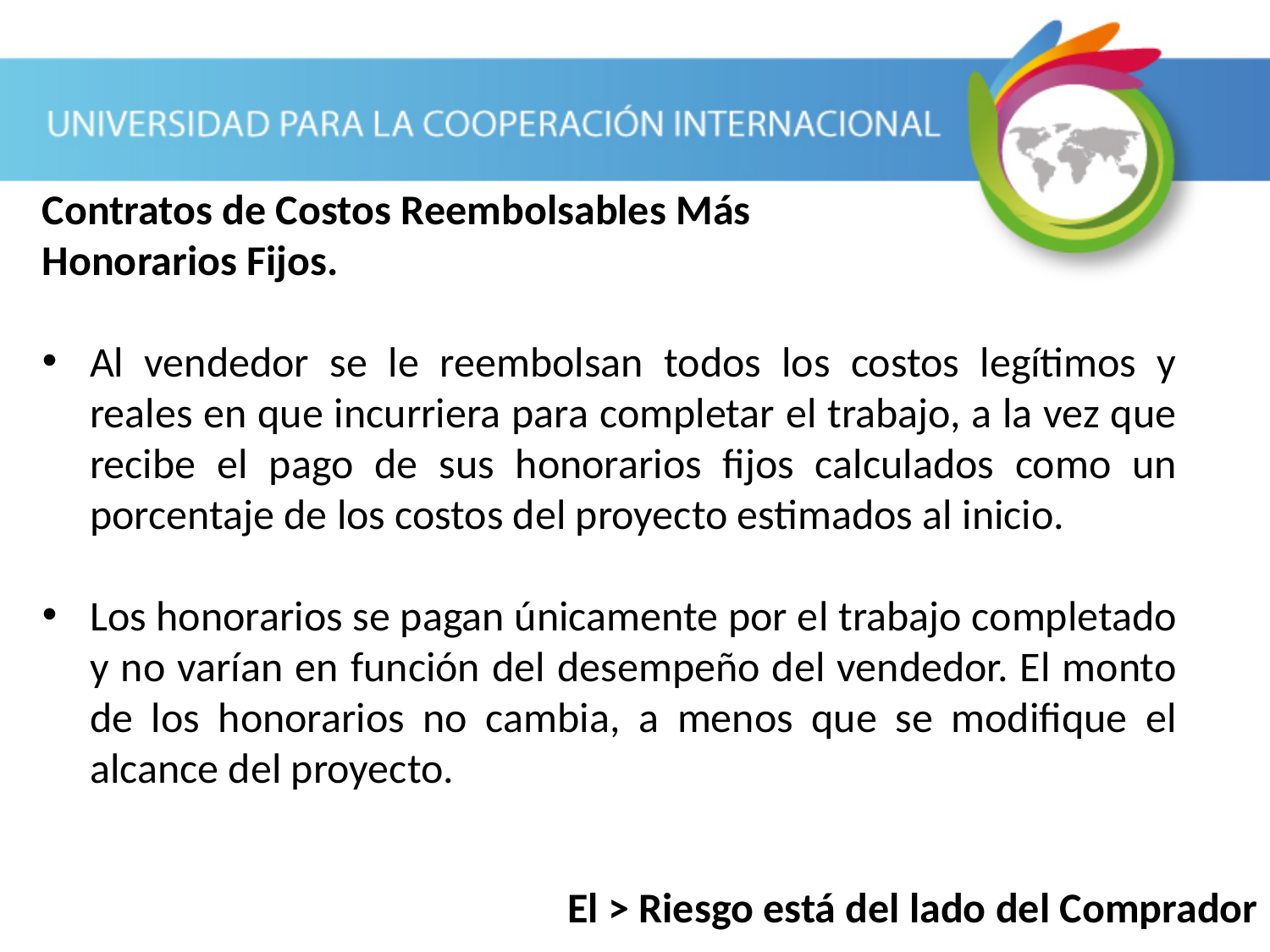

Contratos de Costos Reembolsables Más
Honorarios Fijos.

Al vendedor se le reembolsan todos los costos legítimos y reales en que incurriera para completar el trabajo, a la vez que recibe el pago de sus honorarios fijos calculados como un porcentaje de los costos del proyecto estimados al inicio.

Los honorarios se pagan únicamente por el trabajo completado y no varían en función del desempeño del vendedor. El monto de los honorarios no cambia, a menos que se modifique el alcance del proyecto.

Cap. 11.6 PMBOK
El > Riesgo está del lado del Comprador